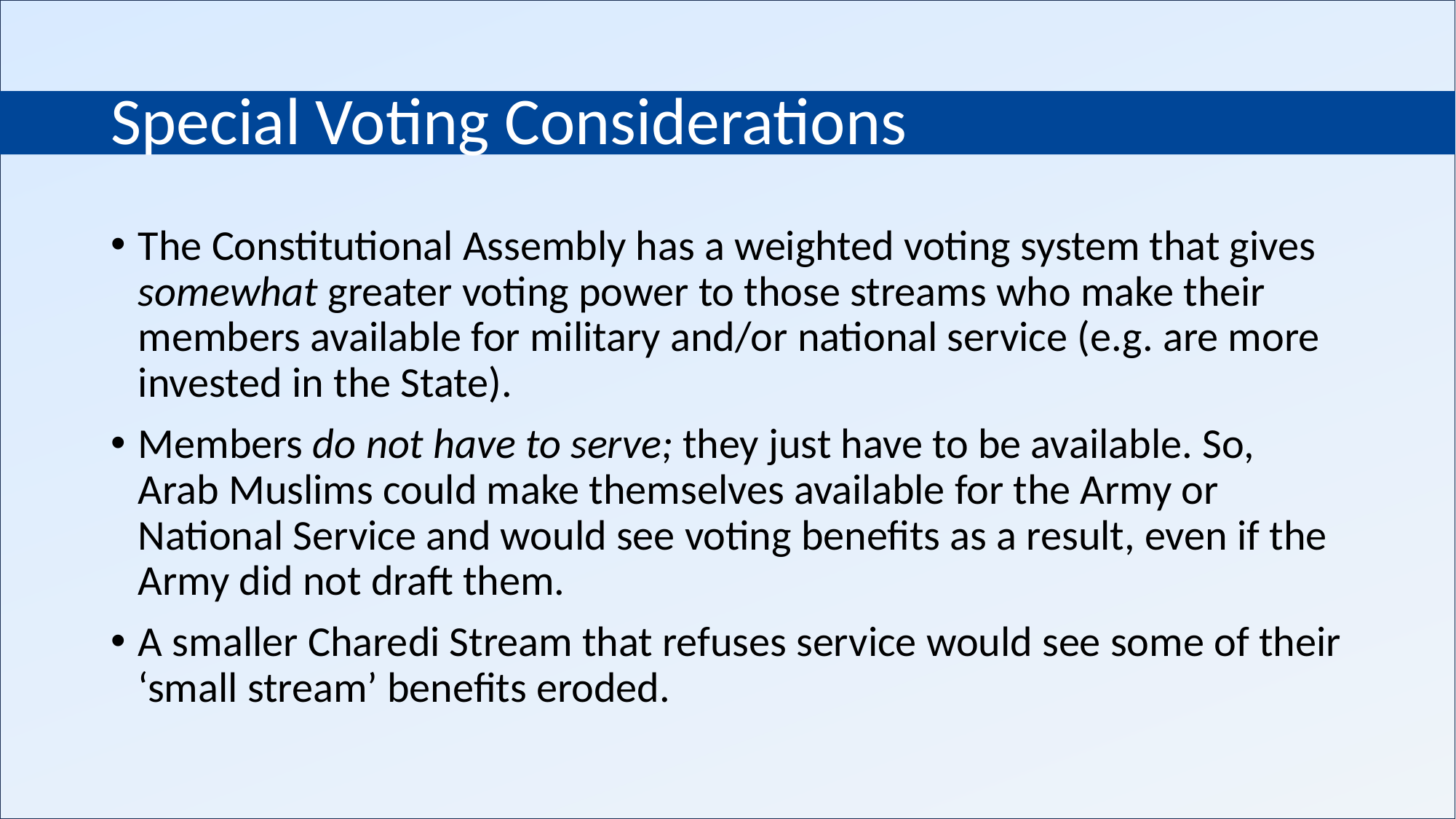

# Special Voting Considerations
The Constitutional Assembly has a weighted voting system that gives somewhat greater voting power to those streams who make their members available for military and/or national service (e.g. are more invested in the State).
Members do not have to serve; they just have to be available. So, Arab Muslims could make themselves available for the Army or National Service and would see voting benefits as a result, even if the Army did not draft them.
A smaller Charedi Stream that refuses service would see some of their ‘small stream’ benefits eroded.